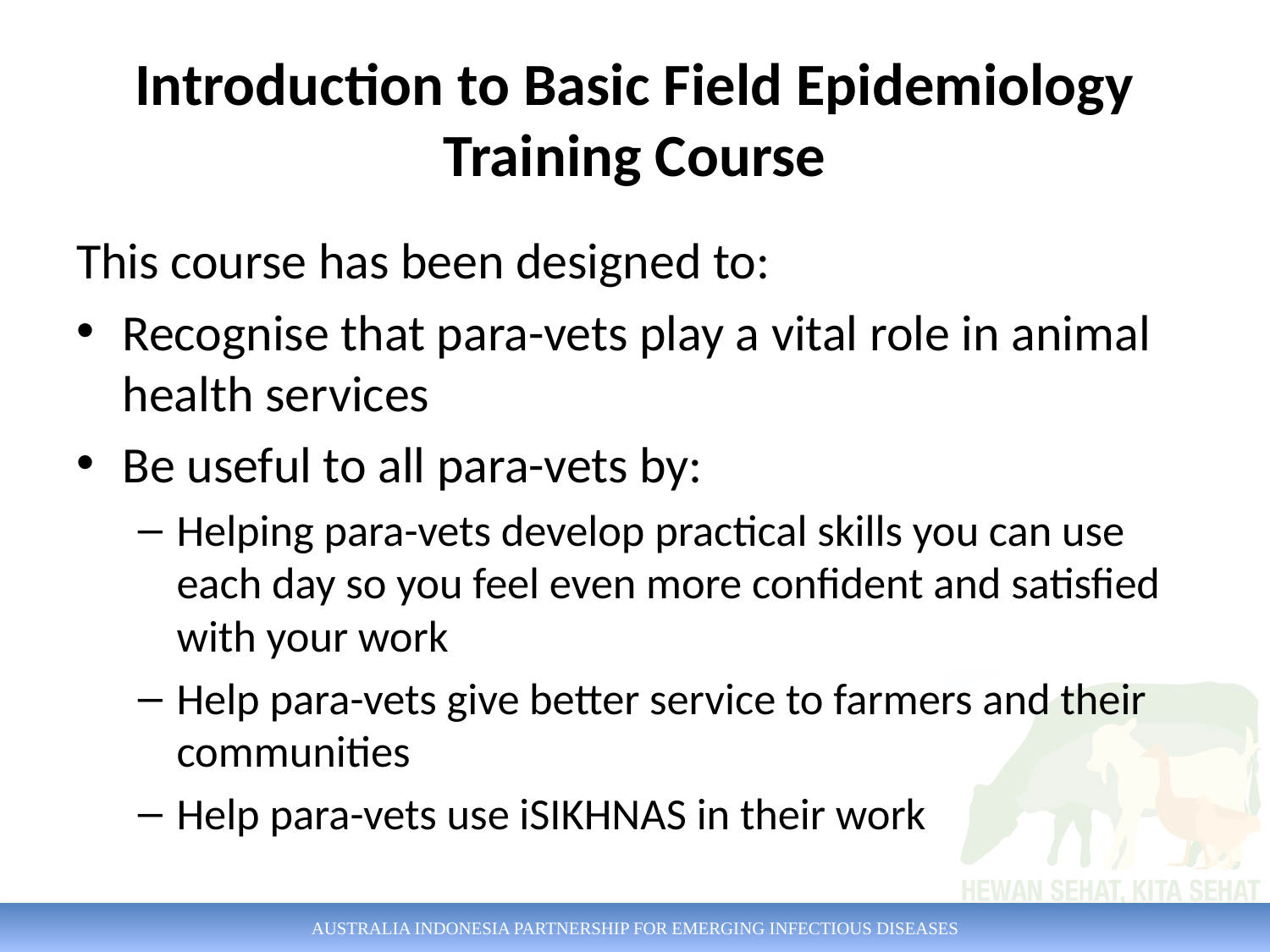

# Introduction to Basic Field Epidemiology Training Course
This course has been designed to:
Recognise that para-vets play a vital role in animal health services
Be useful to all para-vets by:
Helping para-vets develop practical skills you can use each day so you feel even more confident and satisfied with your work
Help para-vets give better service to farmers and their communities
Help para-vets use iSIKHNAS in their work